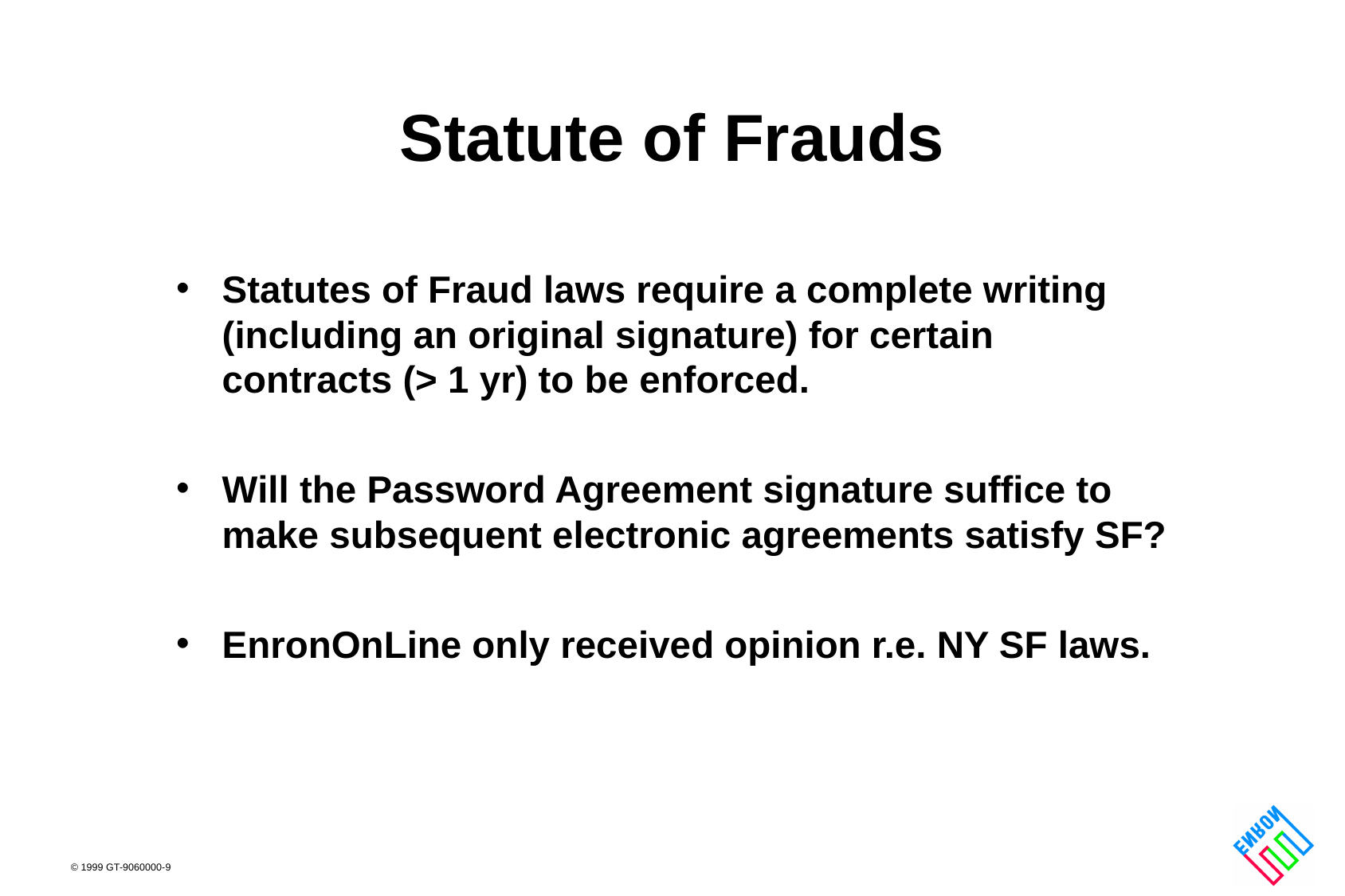

# Statute of Frauds
Statutes of Fraud laws require a complete writing (including an original signature) for certain contracts (> 1 yr) to be enforced.

Will the Password Agreement signature suffice to make subsequent electronic agreements satisfy SF?

EnronOnLine only received opinion r.e. NY SF laws.